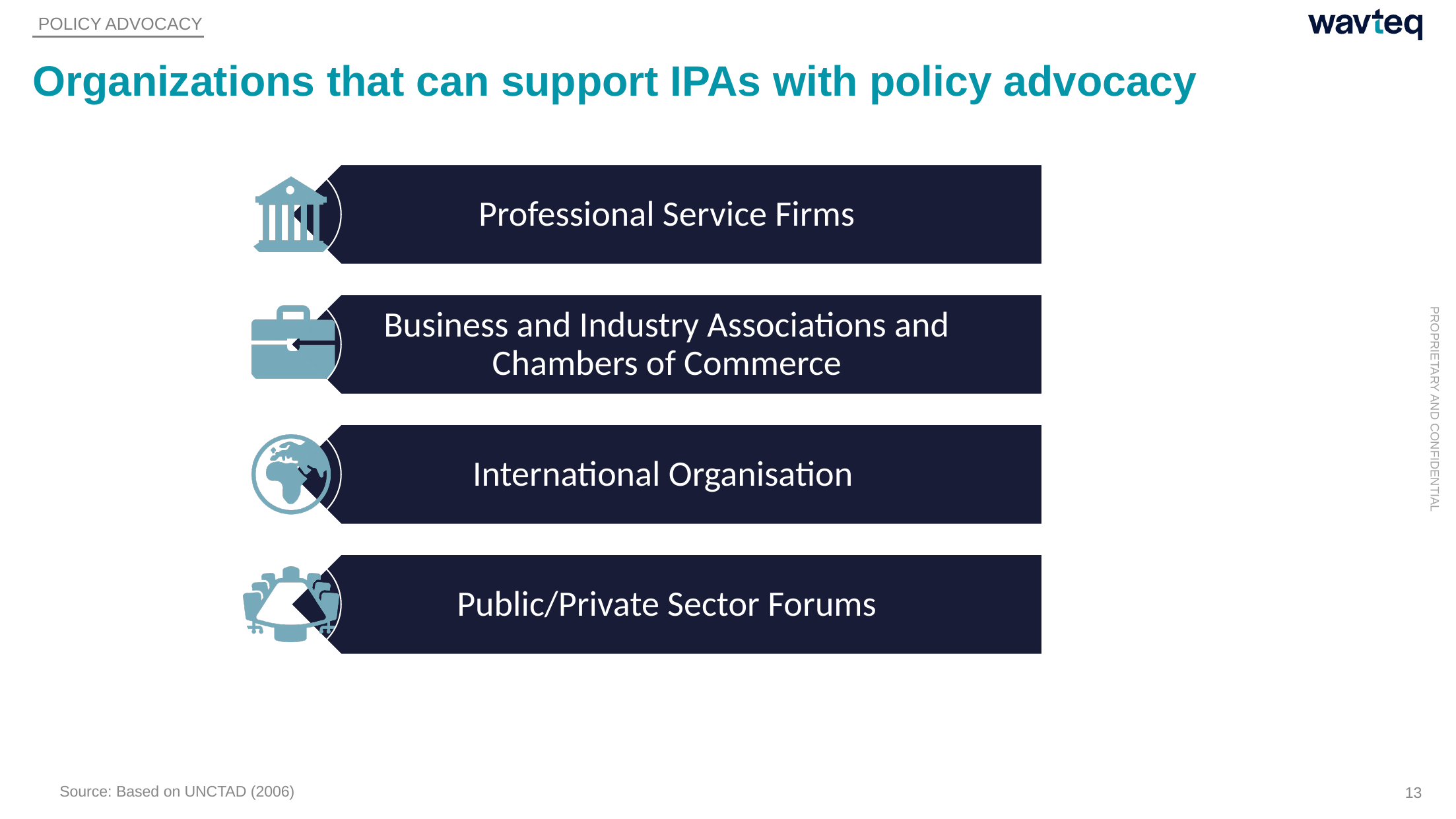

POLICY ADVOCACY
# Organizations that can support IPAs with policy advocacy
Professional Service Firms
Business and Industry Associations and Chambers of Commerce
International Organisation
Public/Private Sector Forums
Source: Based on UNCTAD (2006)